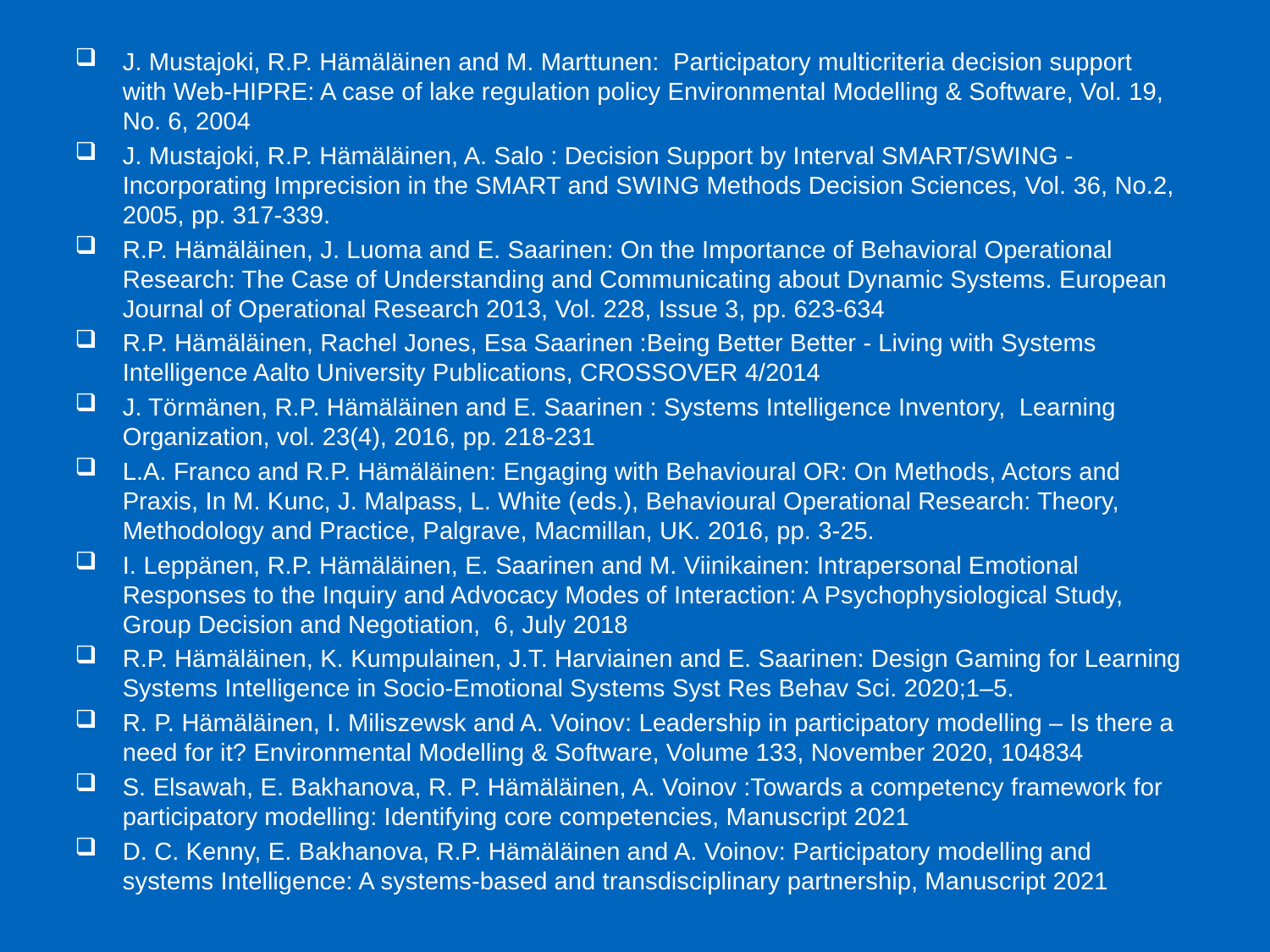

J. Mustajoki, R.P. Hämäläinen and M. Marttunen:  Participatory multicriteria decision support with Web-HIPRE: A case of lake regulation policy Environmental Modelling & Software, Vol. 19, No. 6, 2004
J. Mustajoki, R.P. Hämäläinen, A. Salo : Decision Support by Interval SMART/SWING - Incorporating Imprecision in the SMART and SWING Methods Decision Sciences, Vol. 36, No.2, 2005, pp. 317-339.
R.P. Hämäläinen, J. Luoma and E. Saarinen: On the Importance of Behavioral Operational Research: The Case of Understanding and Communicating about Dynamic Systems. European Journal of Operational Research 2013, Vol. 228, Issue 3, pp. 623-634
R.P. Hämäläinen, Rachel Jones, Esa Saarinen :Being Better Better - Living with Systems Intelligence Aalto University Publications, CROSSOVER 4/2014
J. Törmänen, R.P. Hämäläinen and E. Saarinen : Systems Intelligence Inventory,  Learning Organization, vol. 23(4), 2016, pp. 218-231
L.A. Franco and R.P. Hämäläinen: Engaging with Behavioural OR: On Methods, Actors and Praxis, In M. Kunc, J. Malpass, L. White (eds.), Behavioural Operational Research: Theory, Methodology and Practice, Palgrave, Macmillan, UK. 2016, pp. 3-25.
I. Leppänen, R.P. Hämäläinen, E. Saarinen and M. Viinikainen: Intrapersonal Emotional Responses to the Inquiry and Advocacy Modes of Interaction: A Psychophysiological Study, Group Decision and Negotiation,  6, July 2018
R.P. Hämäläinen, K. Kumpulainen, J.T. Harviainen and E. Saarinen: Design Gaming for Learning Systems Intelligence in Socio-Emotional Systems Syst Res Behav Sci. 2020;1–5.
R. P. Hämäläinen, I. Miliszewsk and A. Voinov: Leadership in participatory modelling – Is there a need for it? Environmental Modelling & Software, Volume 133, November 2020, 104834
S. Elsawah, E. Bakhanova, R. P. Hämäläinen, A. Voinov :Towards a competency framework for participatory modelling: Identifying core competencies, Manuscript 2021
D. C. Kenny, E. Bakhanova, R.P. Hämäläinen and A. Voinov: Participatory modelling and systems Intelligence: A systems-based and transdisciplinary partnership, Manuscript 2021